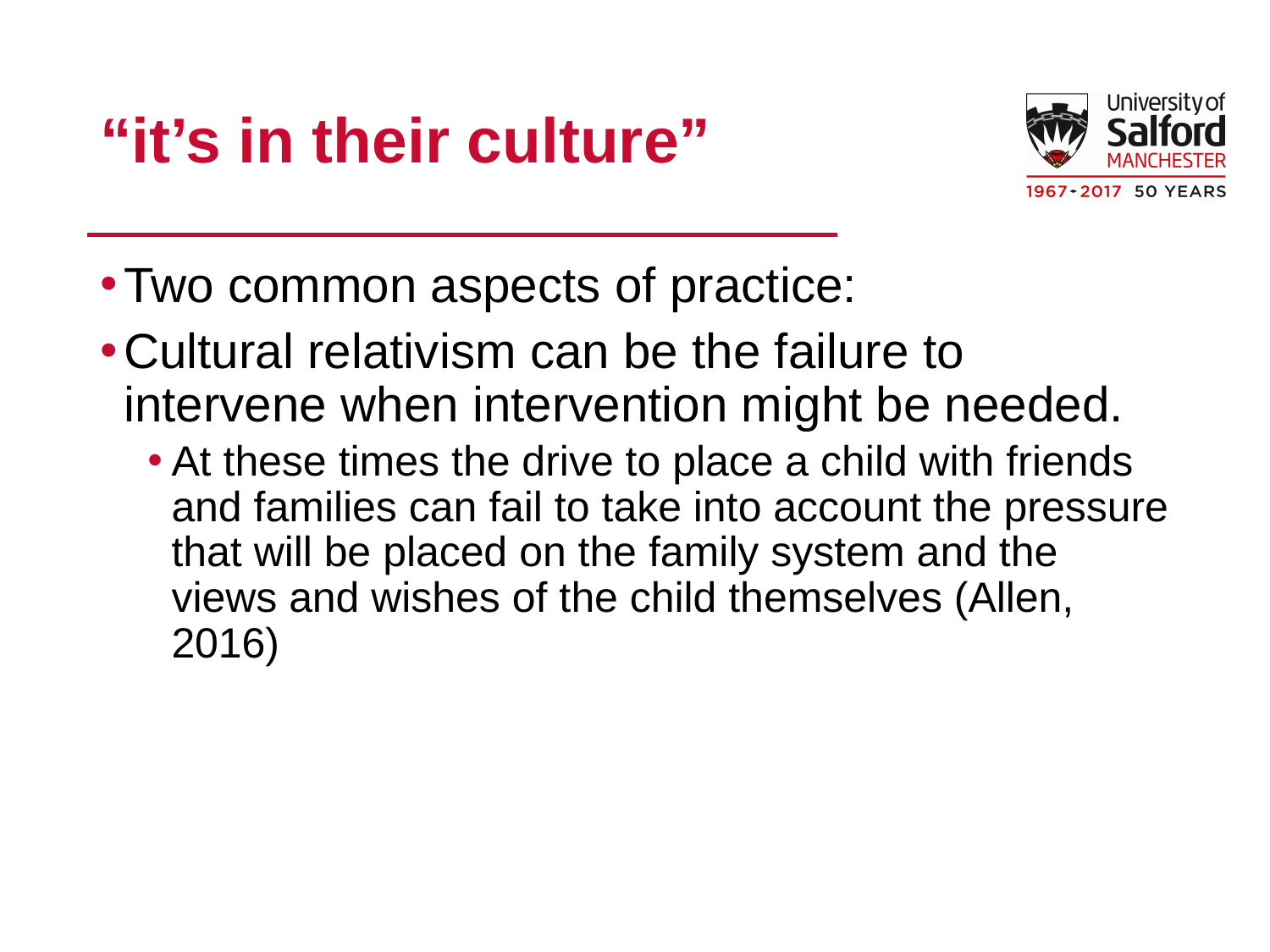

# “it’s in their culture”
Two common aspects of practice:
Cultural relativism can be the failure to intervene when intervention might be needed.
At these times the drive to place a child with friends and families can fail to take into account the pressure that will be placed on the family system and the views and wishes of the child themselves (Allen, 2016)